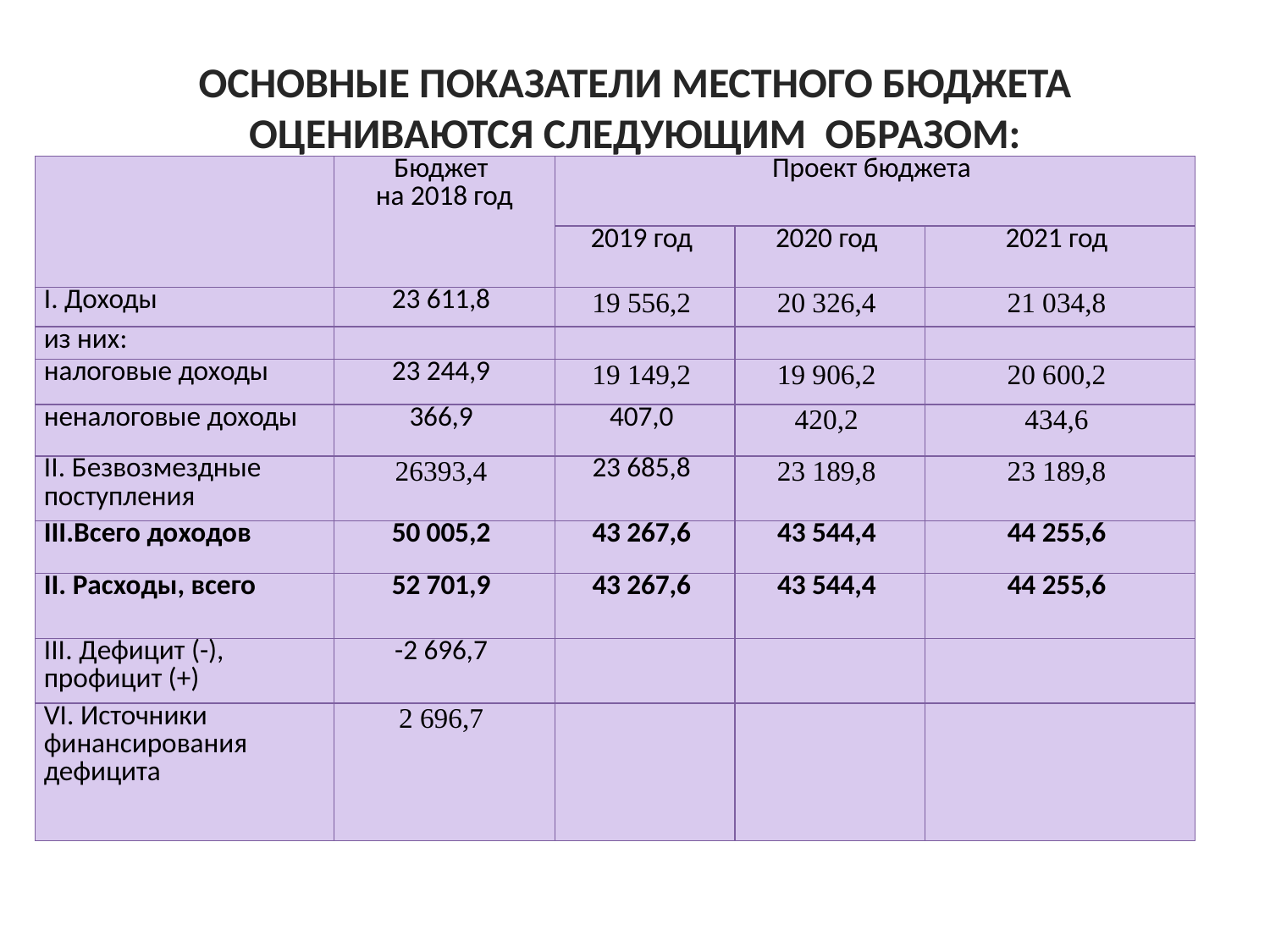

# Основные показатели местного бюджета оцениваются следующим  образом:
|  | Бюджет на 2018 год | Проект бюджета |  |  |
| --- | --- | --- | --- | --- |
|  |  | 2019 год | 2020 год | 2021 год |
| I. Доходы | 23 611,8 | 19 556,2 | 20 326,4 | 21 034,8 |
| из них: |  |  |  |  |
| налоговые доходы | 23 244,9 | 19 149,2 | 19 906,2 | 20 600,2 |
| неналоговые доходы | 366,9 | 407,0 | 420,2 | 434,6 |
| II. Безвозмездные поступления | 26393,4 | 23 685,8 | 23 189,8 | 23 189,8 |
| III.Всего доходов | 50 005,2 | 43 267,6 | 43 544,4 | 44 255,6 |
| II. Расходы, всего | 52 701,9 | 43 267,6 | 43 544,4 | 44 255,6 |
| III. Дефицит (-), профицит (+) | -2 696,7 |  |  |  |
| VI. Источники финансирования дефицита | 2 696,7 |  |  |  |